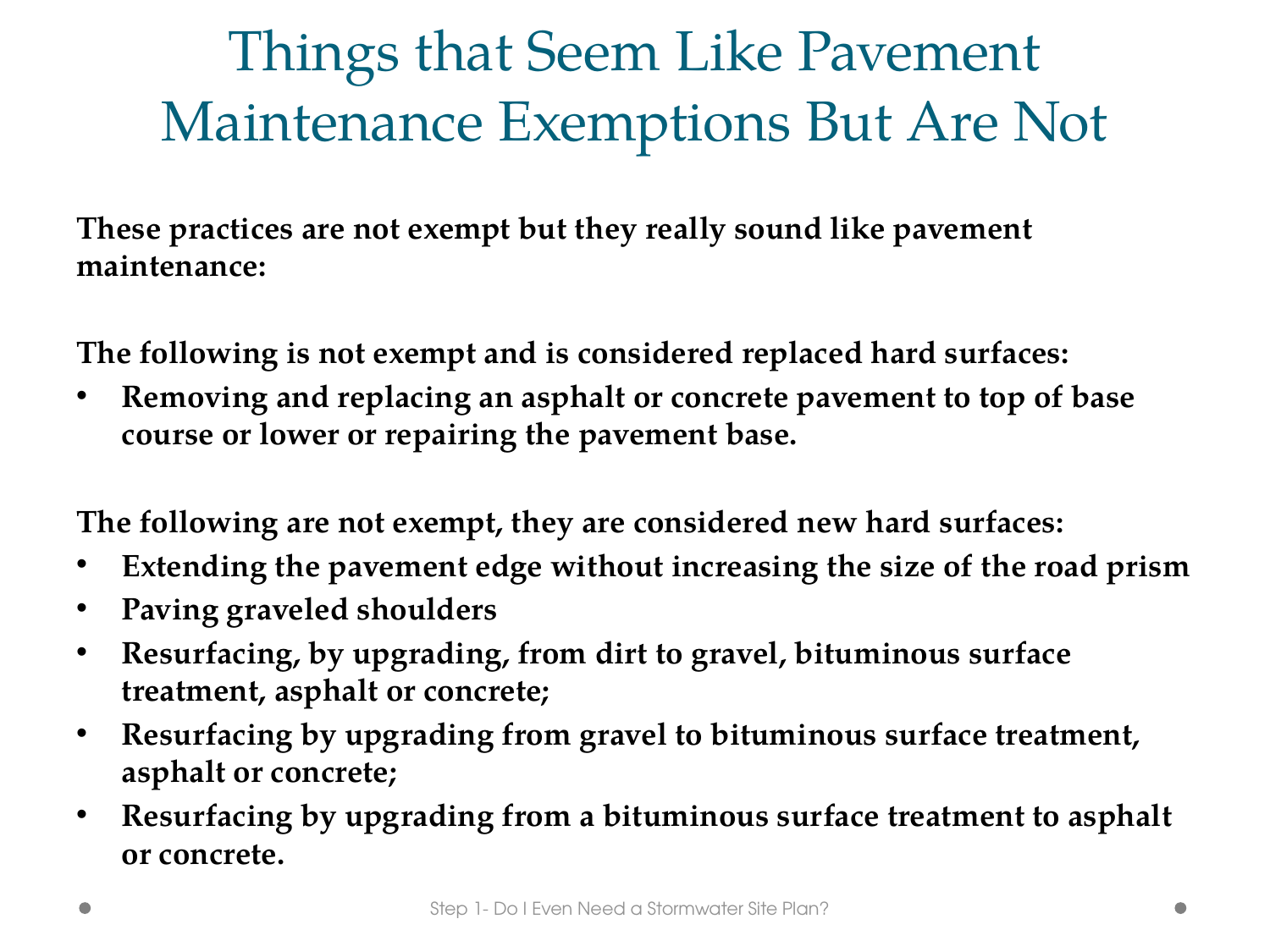

# Things that Seem Like Pavement Maintenance Exemptions But Are Not
These practices are not exempt but they really sound like pavement maintenance:

The following is not exempt and is considered replaced hard surfaces:
Removing and replacing an asphalt or concrete pavement to top of base course or lower or repairing the pavement base.

The following are not exempt, they are considered new hard surfaces:
Extending the pavement edge without increasing the size of the road prism
Paving graveled shoulders
Resurfacing, by upgrading, from dirt to gravel, bituminous surface treatment, asphalt or concrete;
Resurfacing by upgrading from gravel to bituminous surface treatment, asphalt or concrete;
Resurfacing by upgrading from a bituminous surface treatment to asphalt or concrete.
Step 1- Do I Even Need a Stormwater Site Plan?